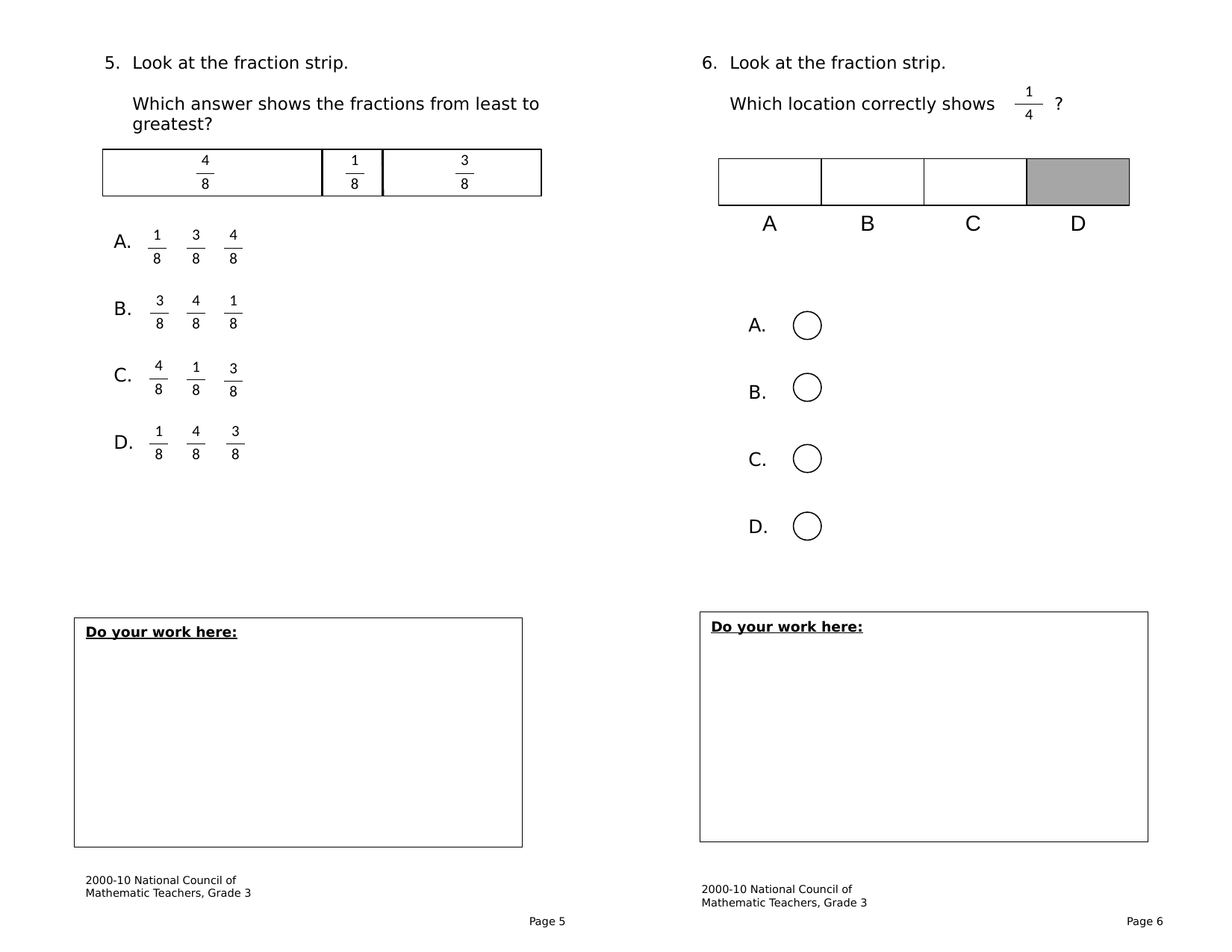

Look at the fraction strip.

	Which answer shows the fractions from least to greatest?
Look at the fraction strip.

	Which location correctly shows           ?

| 1 |
| --- |
| 4 |

| 4 |
| --- |
| 8 |
| 1 |
| --- |
| 8 |
| 3 |
| --- |
| 8 |

A
B
C
D
A.

B.

C.

D.
| 1 |
| --- |
| 8 |
| 3 |
| --- |
| 8 |
| 4 |
| --- |
| 8 |
| 3 |
| --- |
| 8 |
| 4 |
| --- |
| 8 |
| 1 |
| --- |
| 8 |
A.

B.

C.

D.

| 4 |
| --- |
| 8 |
| 1 |
| --- |
| 8 |
| 3 |
| --- |
| 8 |

| 1 |
| --- |
| 8 |
| 4 |
| --- |
| 8 |
| 3 |
| --- |
| 8 |

Do your work here:

Do your work here:

2000-10 National Council of Mathematic Teachers, Grade 3
2000-10 National Council of Mathematic Teachers, Grade 3
Page 5
Page 6